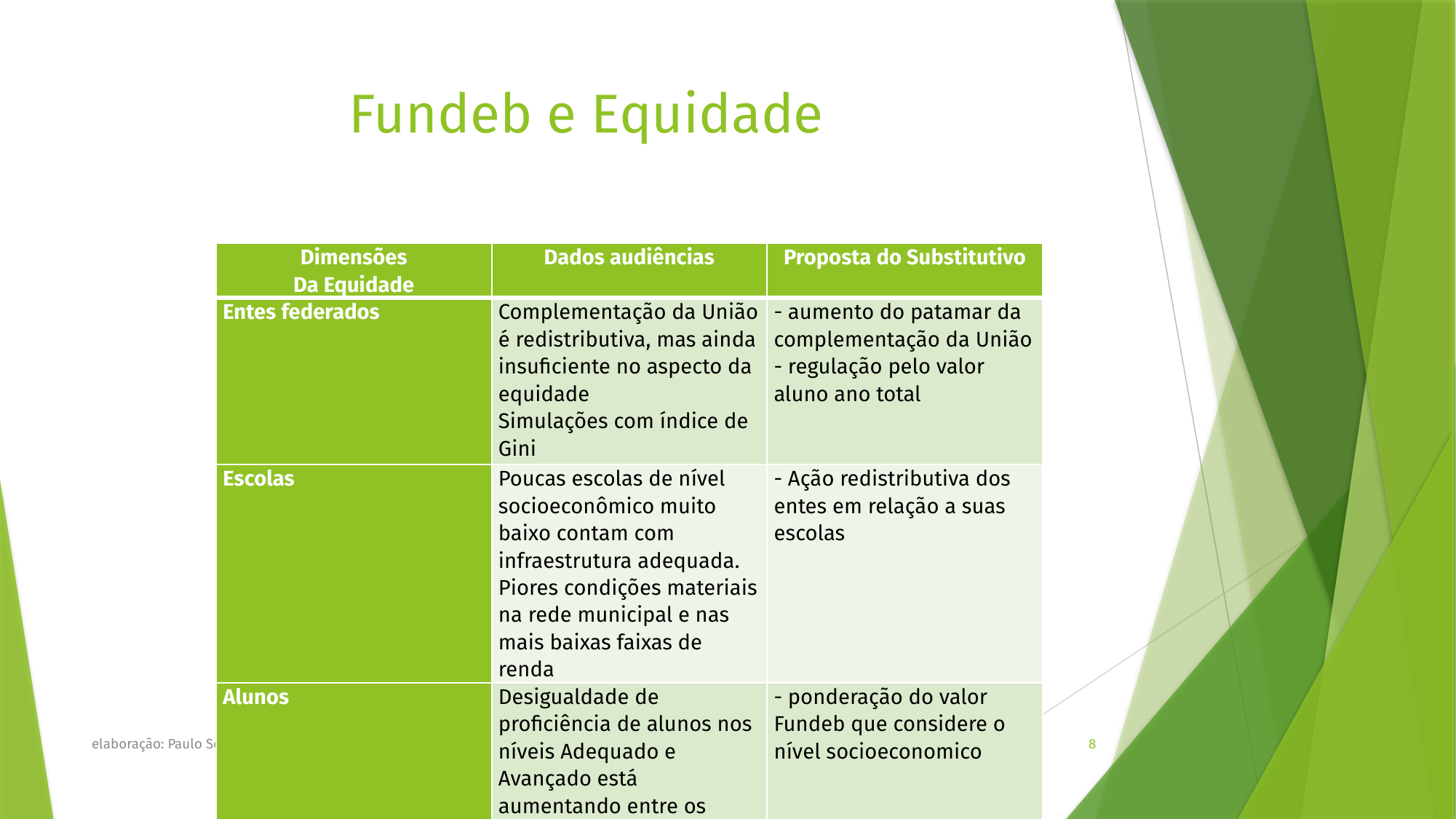

# Fundeb e Equidade
| Dimensões Da Equidade | Dados audiências | Proposta do Substitutivo |
| --- | --- | --- |
| Entes federados | Complementação da União é redistributiva, mas ainda insuficiente no aspecto da equidade Simulações com índice de Gini | - aumento do patamar da complementação da União - regulação pelo valor aluno ano total |
| Escolas | Poucas escolas de nível socioeconômico muito baixo contam com infraestrutura adequada. Piores condições materiais na rede municipal e nas mais baixas faixas de renda | - Ação redistributiva dos entes em relação a suas escolas |
| Alunos | Desigualdade de proficiência de alunos nos níveis Adequado e Avançado está aumentando entre os quintis extremos. | - ponderação do valor Fundeb que considere o nível socioeconomico |
elaboração: Paulo Sena
8